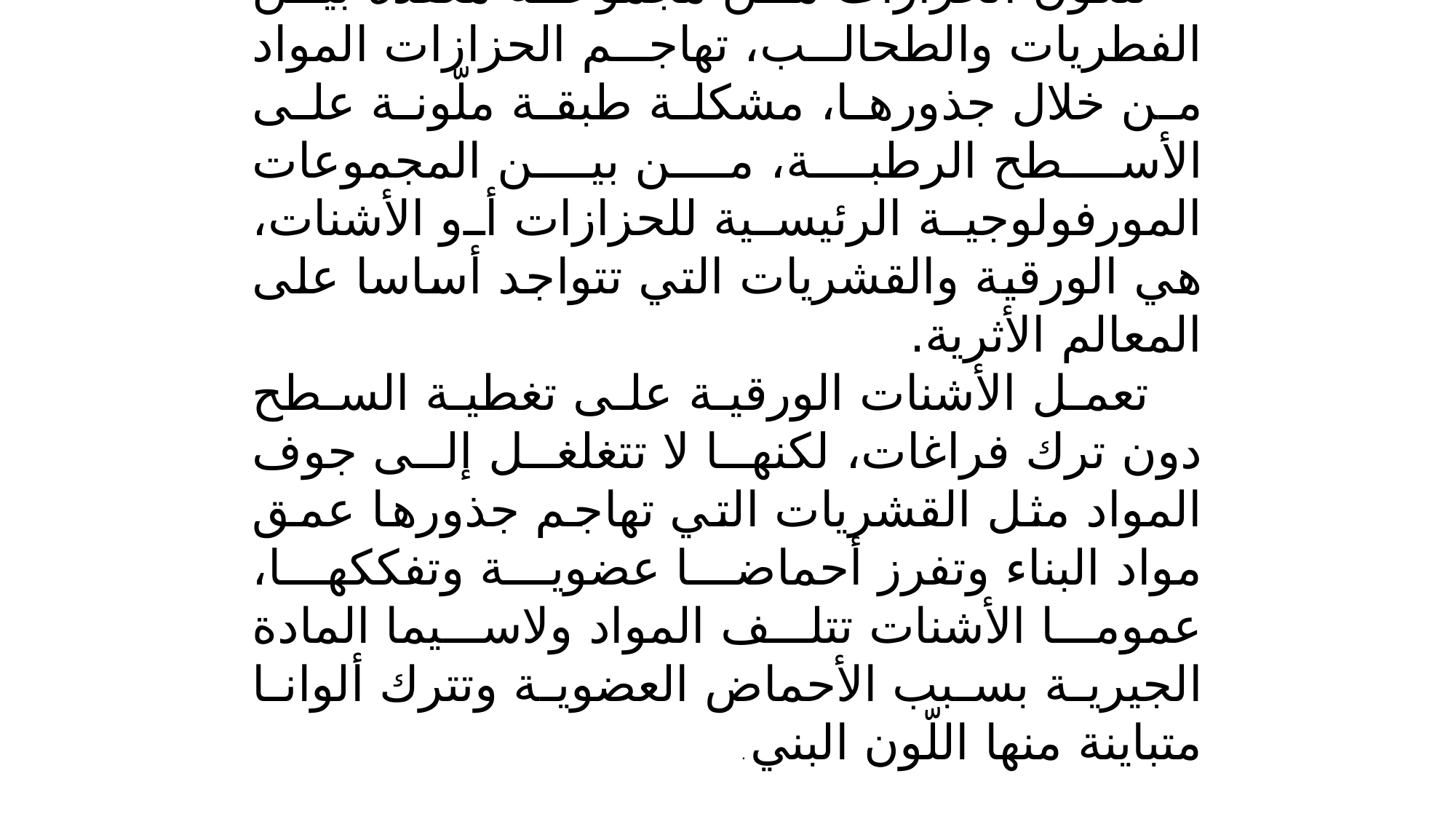

الحزازات:

تتكوّن الحزازات من مجموعة معقدة بين الفطريات والطحالب، تهاجم الحزازات المواد من خلال جذورها، مشكلة طبقة ملّونة على الأسطح الرطبة، من بين المجموعات المورفولوجية الرئيسية للحزازات أو الأشنات، هي الورقية والقشريات التي تتواجد أساسا على المعالم الأثرية.
تعمل الأشنات الورقية على تغطية السطح دون ترك فراغات، لكنها لا تتغلغل إلى جوف المواد مثل القشريات التي تهاجم جذورها عمق مواد البناء وتفرز أحماضا عضوية وتفككها، عموما الأشنات تتلف المواد ولاسيما المادة الجيرية بسبب الأحماض العضوية وتترك ألوانا متباينة منها اللّون البني .